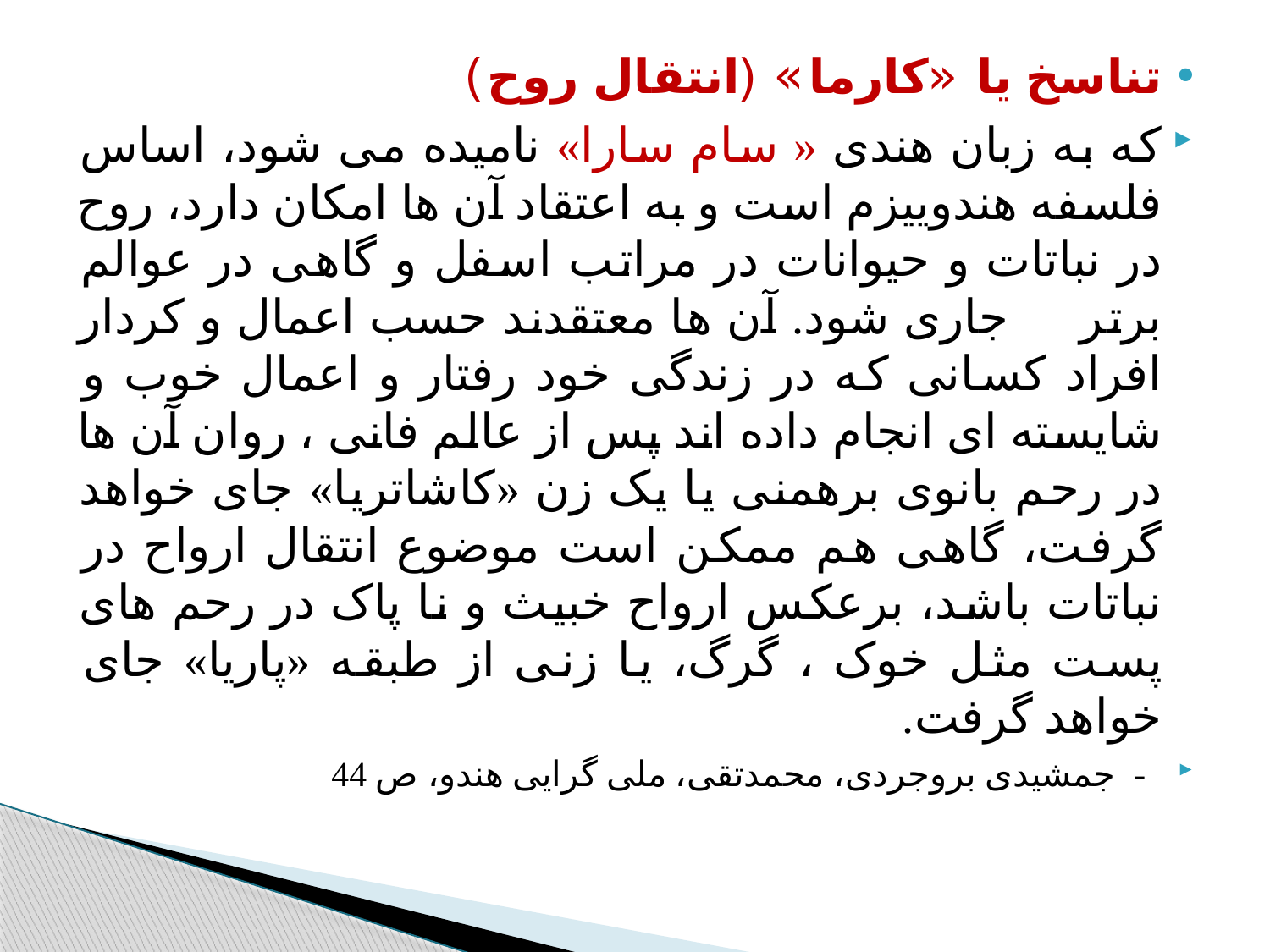

#
تناسخ یا «کارما» (انتقال روح)
که به زبان هندی « سام سارا» نامیده می شود، اساس فلسفه هندوییزم است و به اعتقاد آن ها امکان دارد، روح در نباتات و حیوانات در مراتب اسفل و گاهی در عوالم برتر     جاری شود. آن ها معتقدند حسب اعمال و کردار افراد کسانی که در زندگی خود رفتار و اعمال خوب و شایسته ای انجام داده اند پس از عالم فانی ، روان آن ها در رحم بانوی برهمنی یا یک زن «کاشاتریا» جای خواهد گرفت، گاهی هم ممکن است موضوع انتقال ارواح در نباتات باشد، برعکس ارواح خبیث و نا پاک در رحم های پست مثل خوک ، گرگ، یا زنی از طبقه «پاریا» جای خواهد گرفت.
-  جمشیدی بروجردی، محمدتقی، ملی گرایی هندو، ص 44